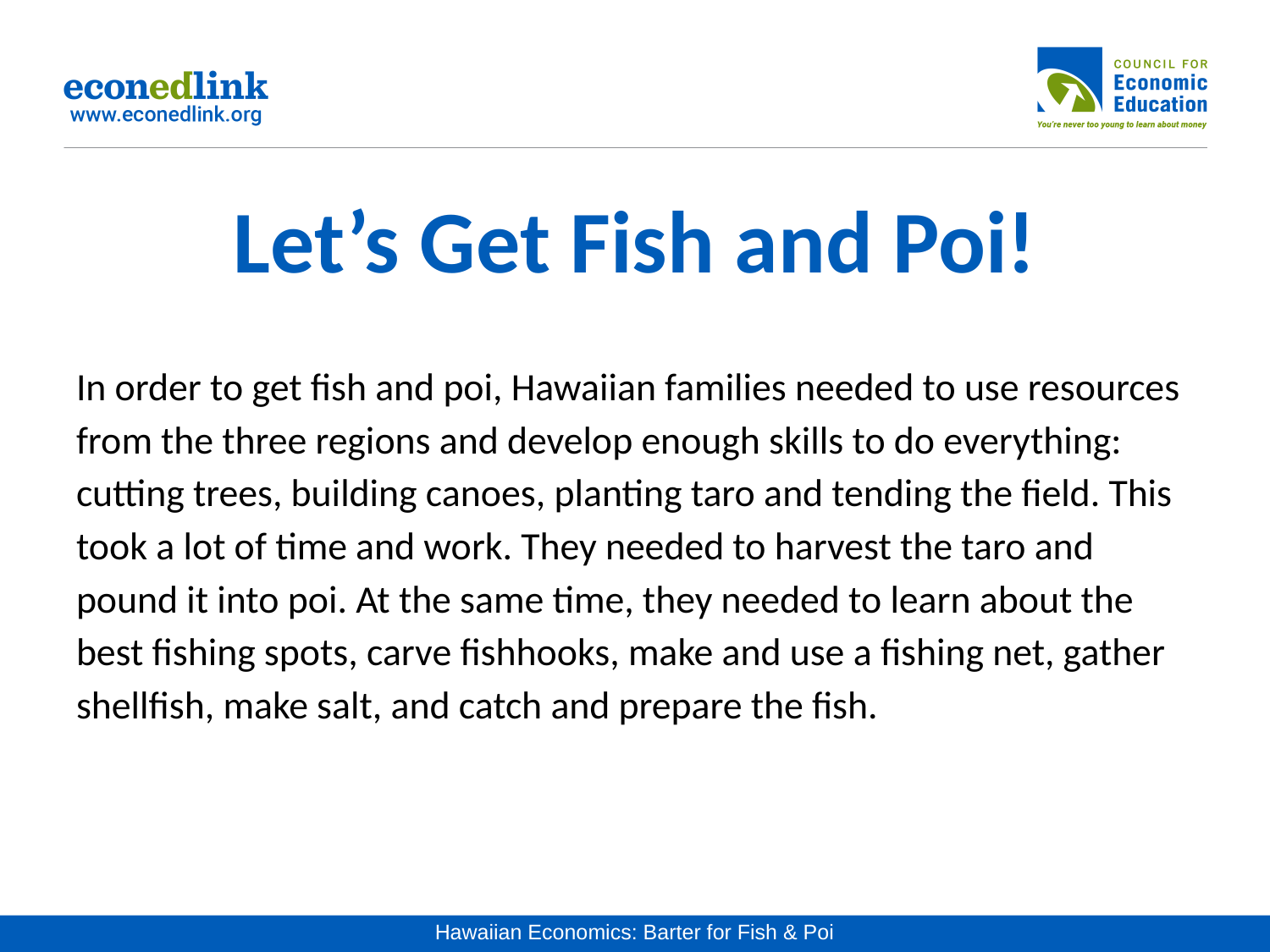

# Let’s Get Fish and Poi!
In order to get fish and poi, Hawaiian families needed to use resources from the three regions and develop enough skills to do everything: cutting trees, building canoes, planting taro and tending the field. This took a lot of time and work. They needed to harvest the taro and pound it into poi. At the same time, they needed to learn about the best fishing spots, carve fishhooks, make and use a fishing net, gather shellfish, make salt, and catch and prepare the fish.